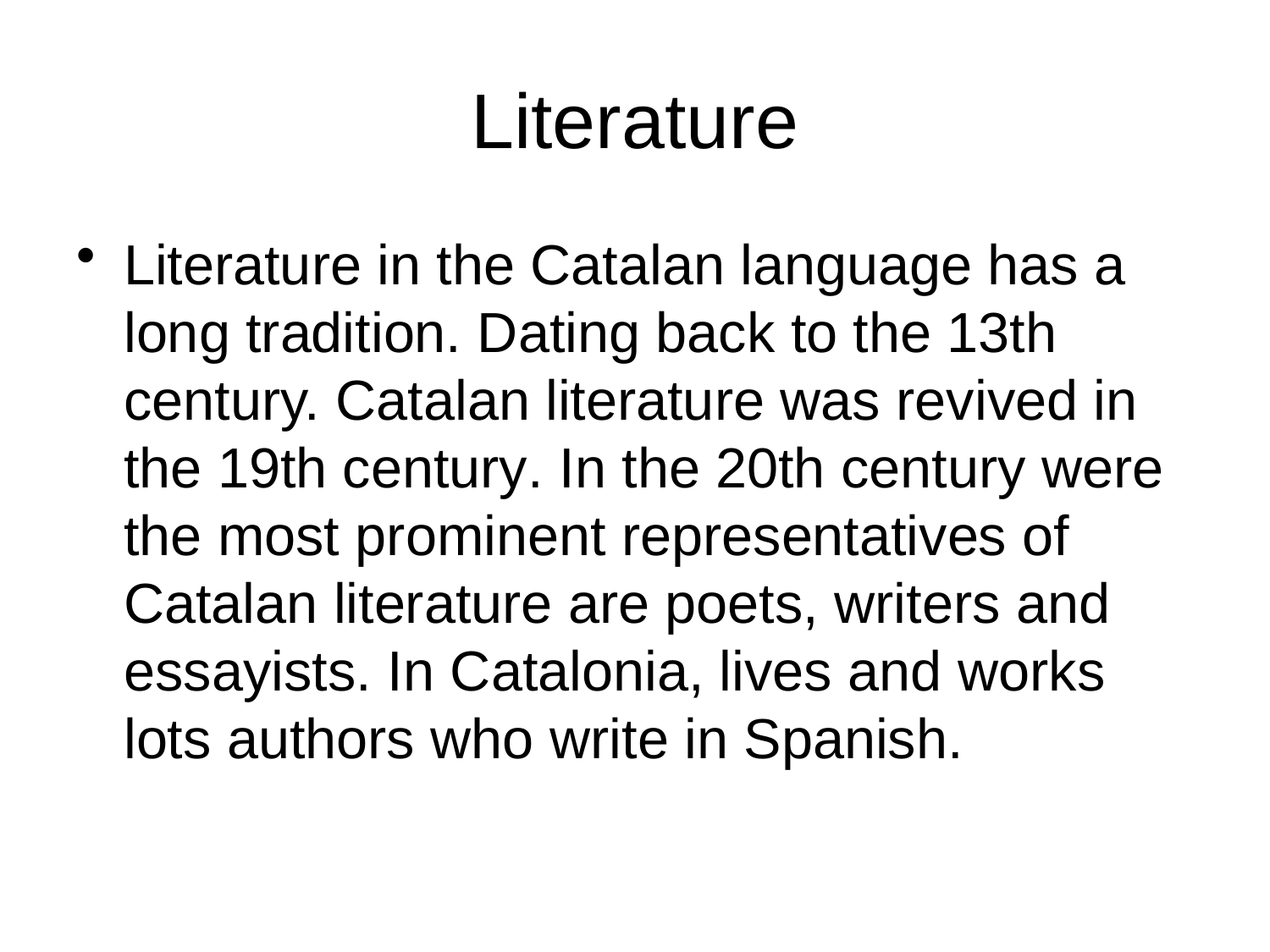

# Literature
Literature in the Catalan language has a long tradition. Dating back to the 13th century. Catalan literature was revived in the 19th century. In the 20th century were the most prominent representatives of Catalan literature are poets, writers and essayists. In Catalonia, lives and works lots authors who write in Spanish.